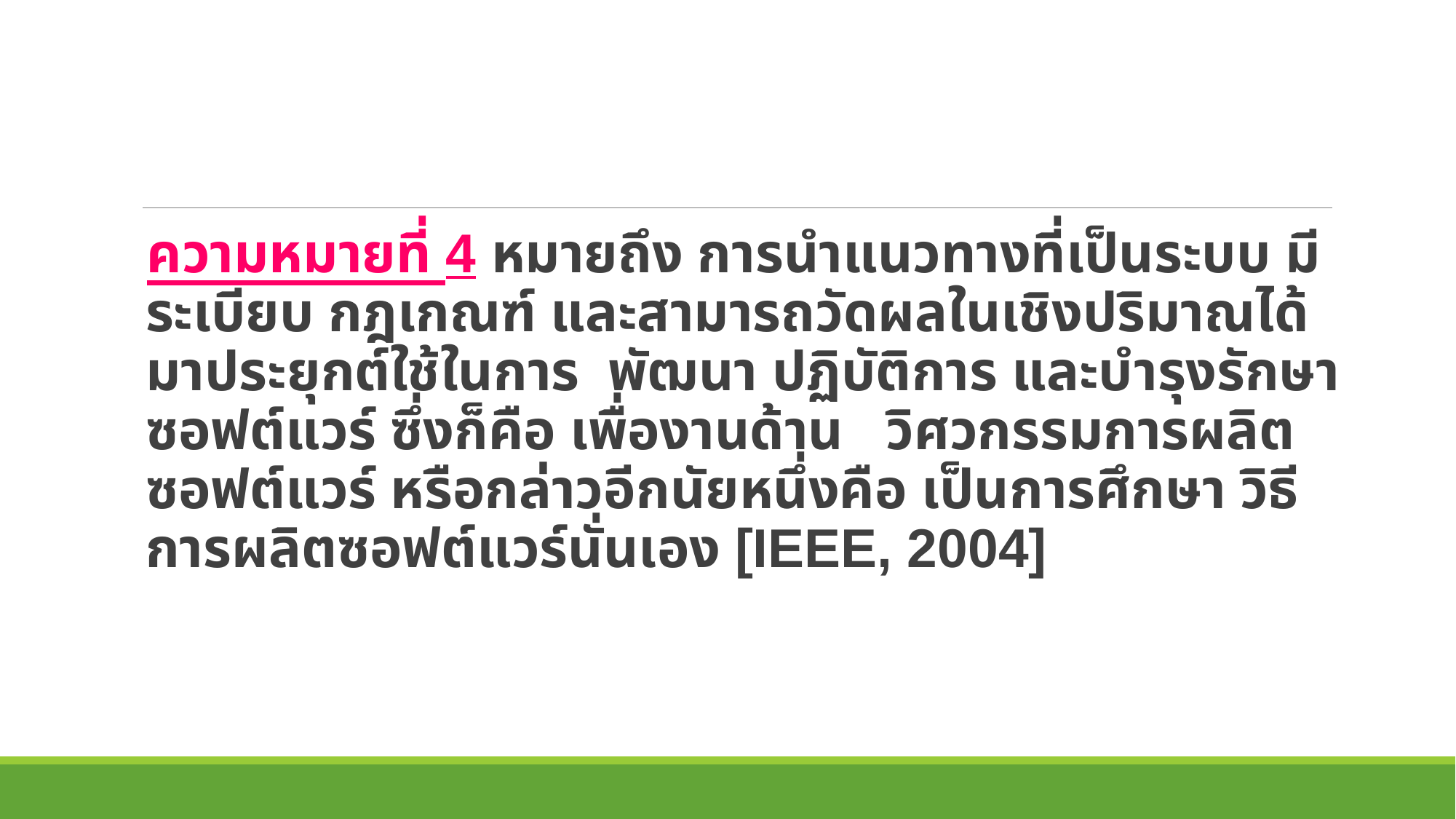

ความหมายที่ 4 หมายถึง การนำแนวทางที่เป็นระบบ มีระเบียบ กฎเกณฑ์ และสามารถวัดผลในเชิงปริมาณได้ มาประยุกต์ใช้ในการ  พัฒนา ปฏิบัติการ และบำรุงรักษาซอฟต์แวร์ ซึ่งก็คือ เพื่องานด้าน   วิศวกรรมการผลิตซอฟต์แวร์ หรือกล่าวอีกนัยหนึ่งคือ เป็นการศึกษา วิธีการผลิตซอฟต์แวร์นั่นเอง [IEEE, 2004]